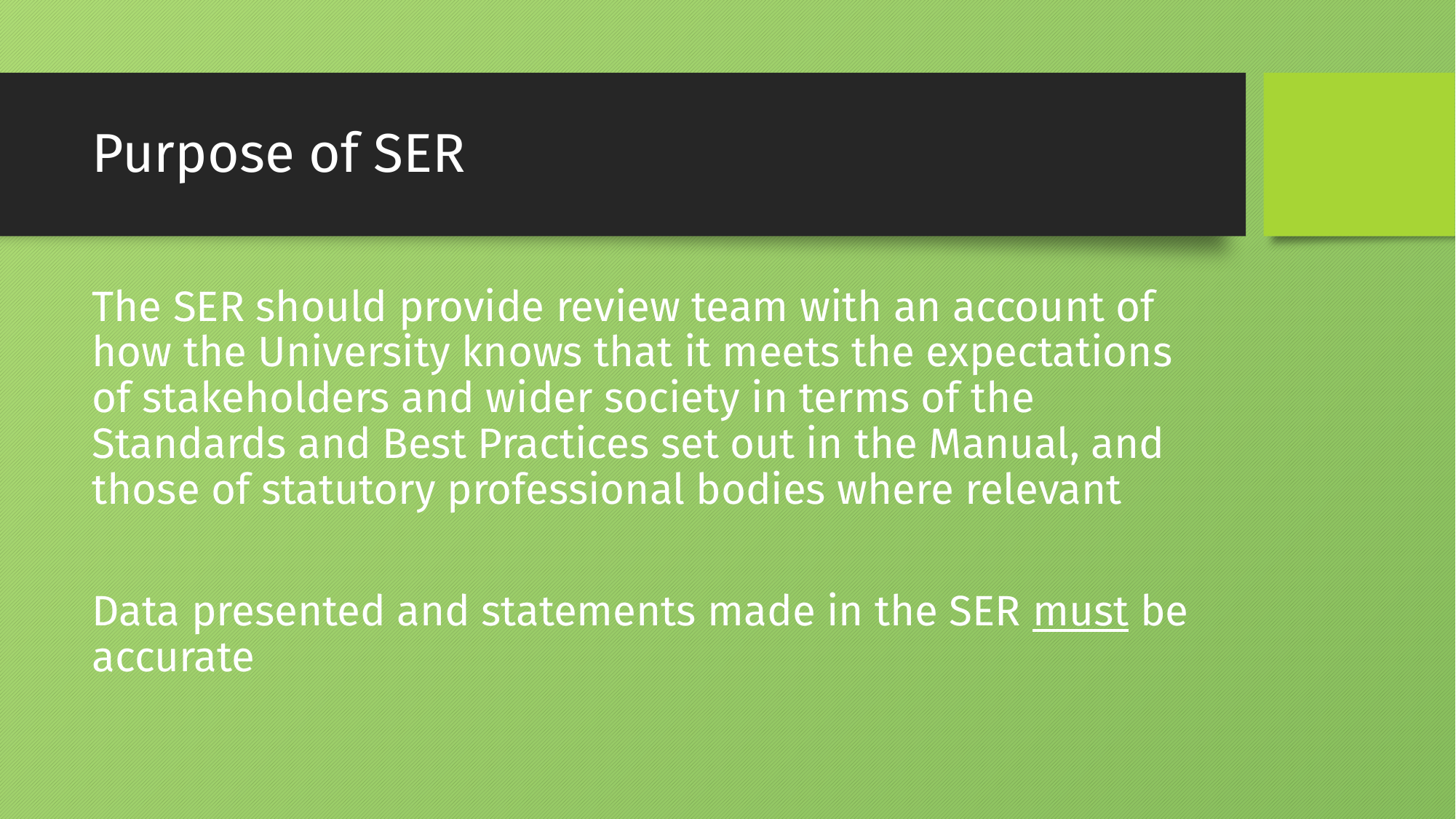

# Purpose of SER
The SER should provide review team with an account of how the University knows that it meets the expectations of stakeholders and wider society in terms of the Standards and Best Practices set out in the Manual, and those of statutory professional bodies where relevant

Data presented and statements made in the SER must be accurate